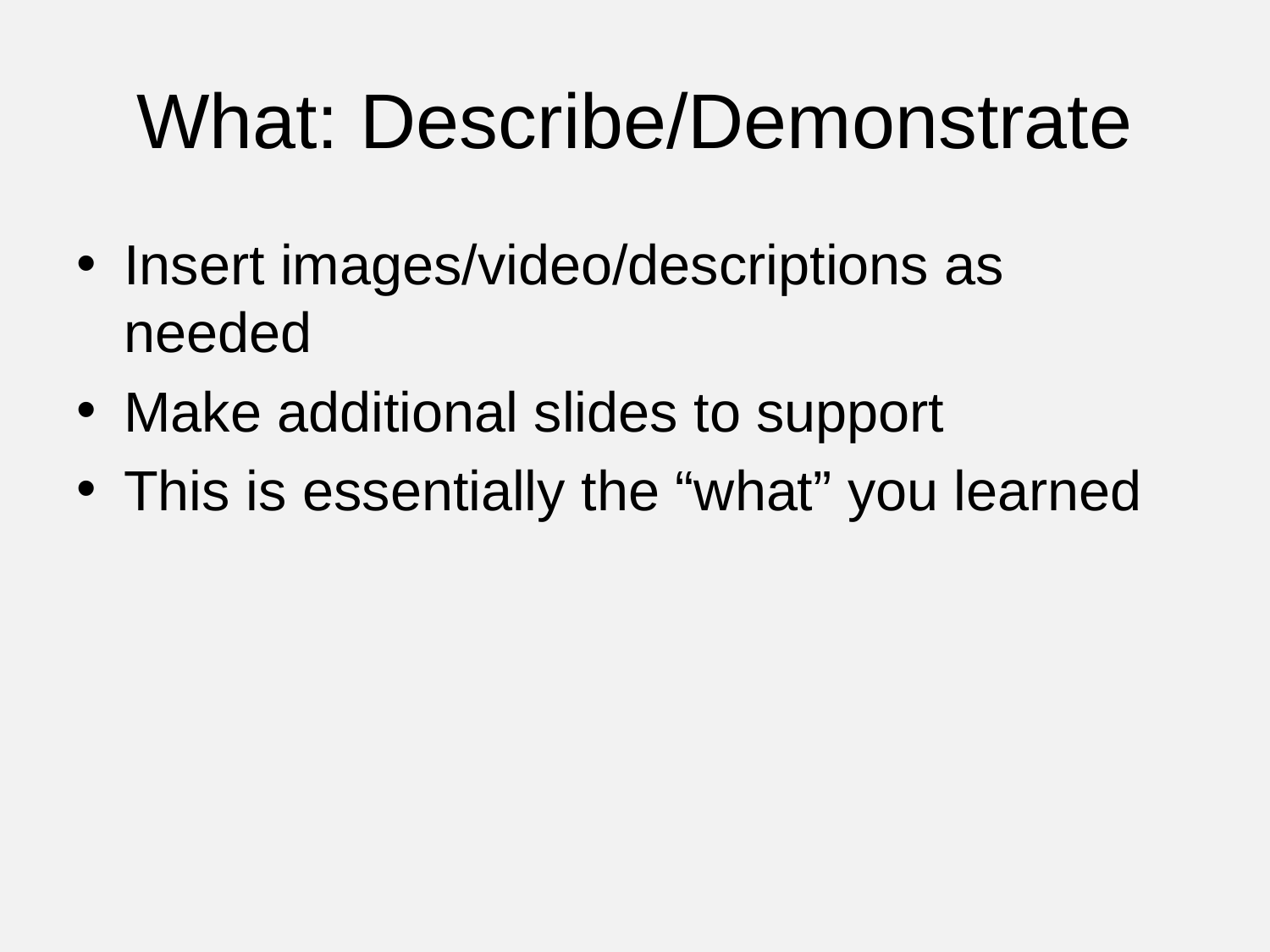

# What: Describe/Demonstrate
Insert images/video/descriptions as needed
Make additional slides to support
This is essentially the “what” you learned